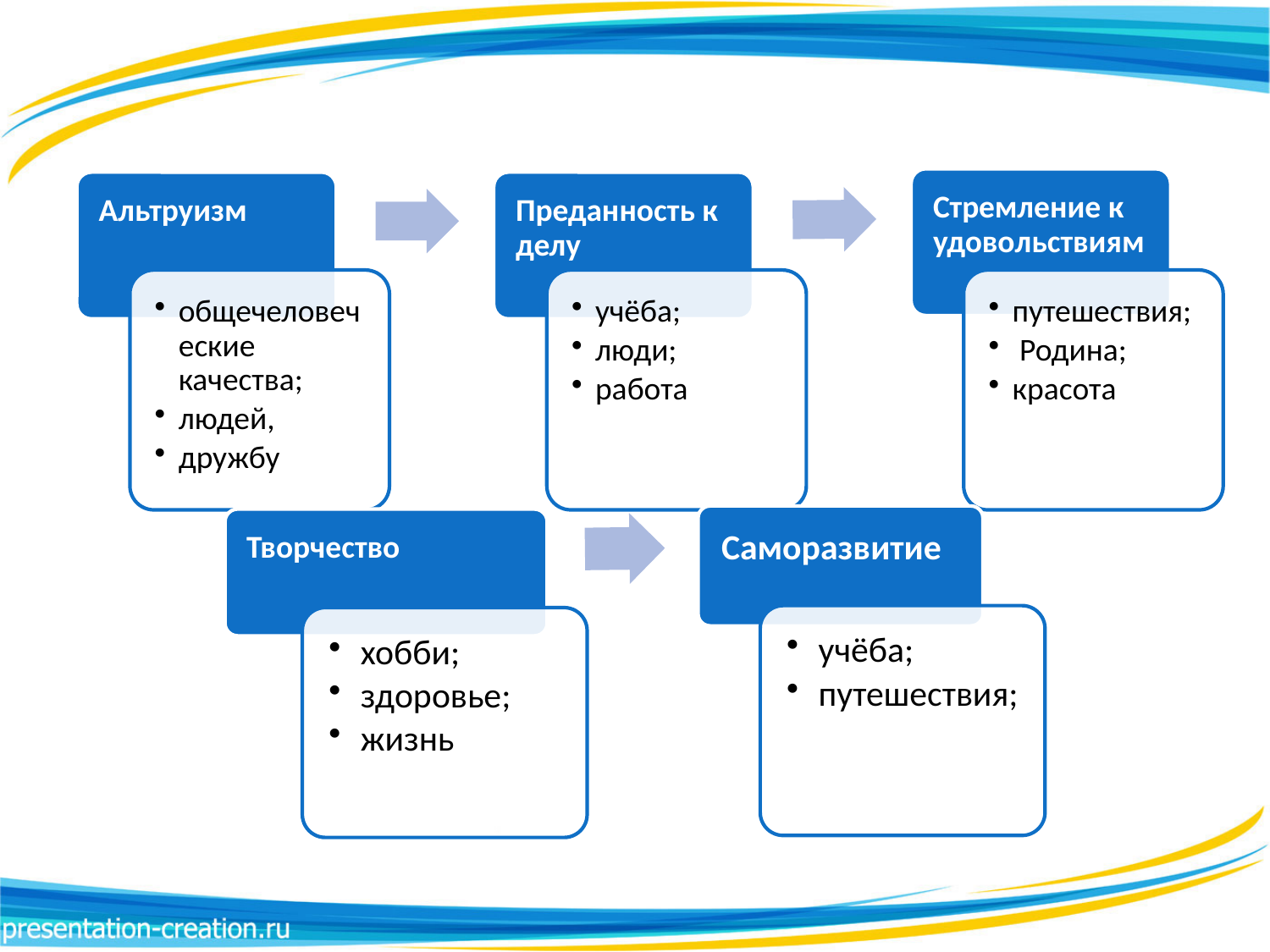

Альтруизм
общечеловеческие качества;
людей,
дружбу

Преданность к делу
учёба;
люди;
работа

Стремление к удовольствиям
путешествия;
 Родина;
красота

Творчество
хобби;
здоровье;
жизнь

Саморазвитие
учёба;
путешествия;